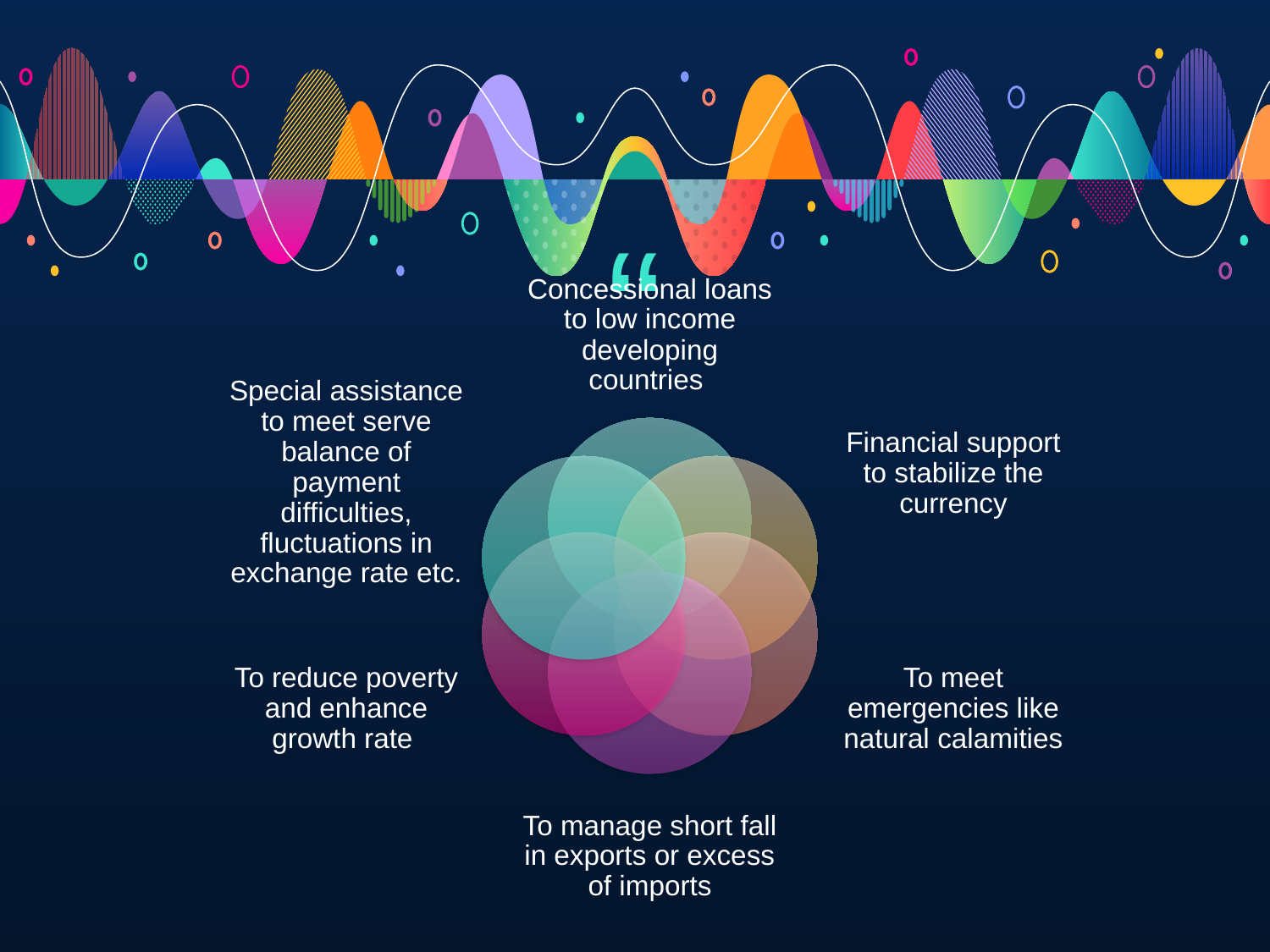

Concessional loans to low income developing countries
Financial support to stabilize the currency
To meet emergencies like natural calamities
To manage short fall in exports or excess of imports
To reduce poverty and enhance growth rate
Special assistance to meet serve balance of payment difficulties, fluctuations in exchange rate etc.